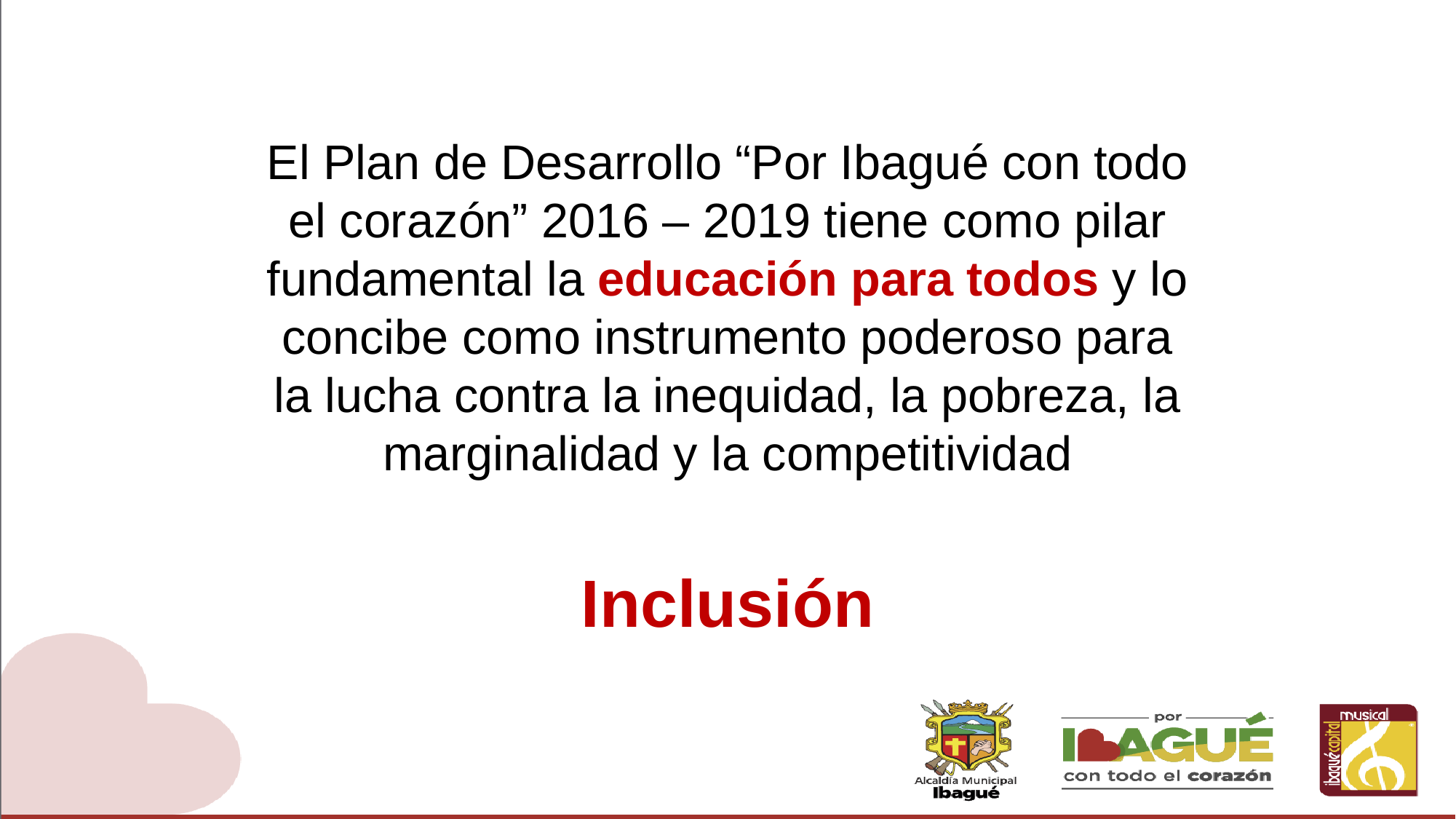

El Plan de Desarrollo “Por Ibagué con todo el corazón” 2016 – 2019 tiene como pilar fundamental la educación para todos y lo concibe como instrumento poderoso para la lucha contra la inequidad, la pobreza, la marginalidad y la competitividad

Inclusión